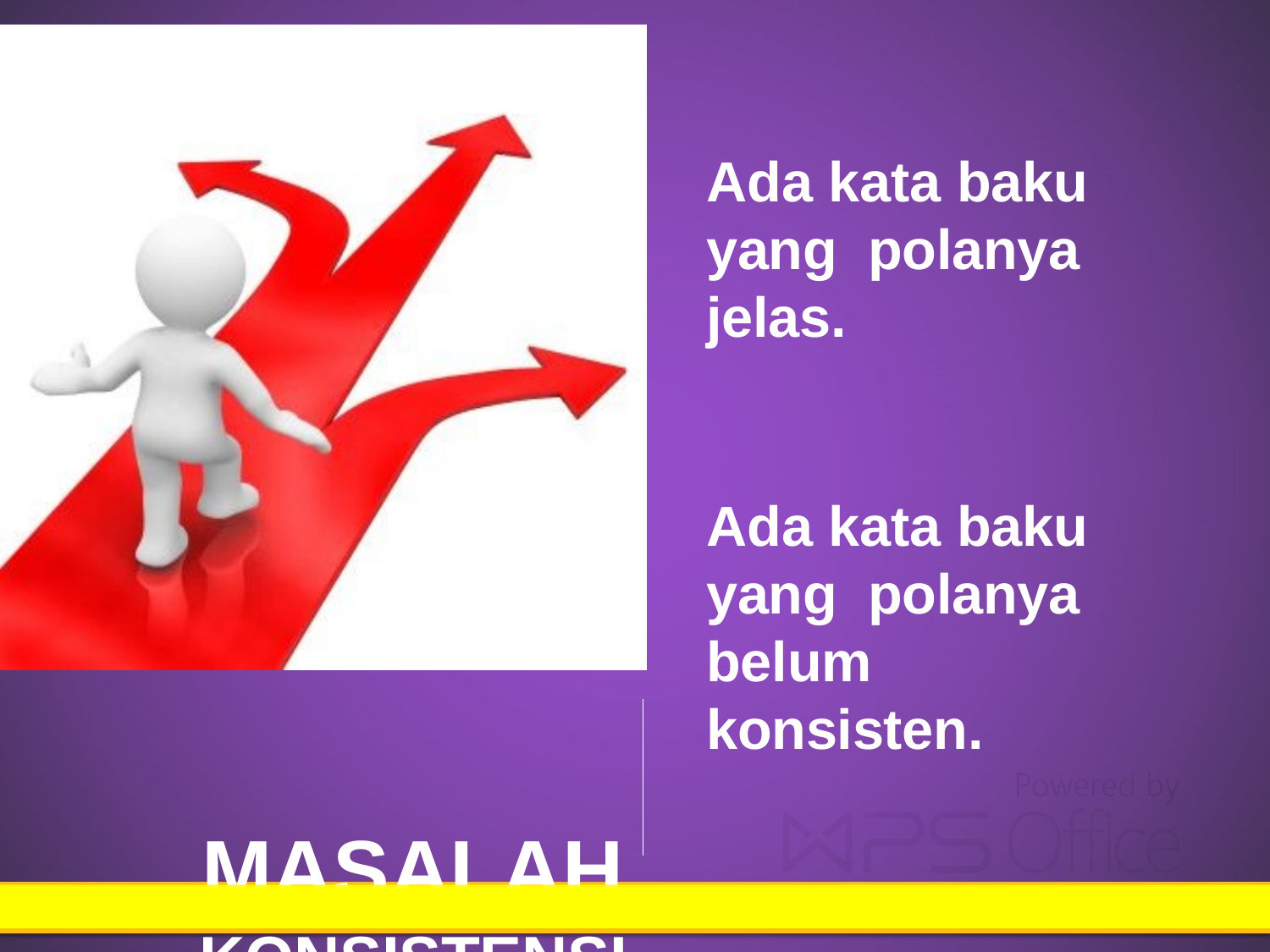

Ada kata baku yang  polanya jelas.

Ada kata baku yang  polanya belum  konsisten.
MASALAH
KONSISTENSI

DIES NATALIS UNNES KE-48 | 30 MARET 2013